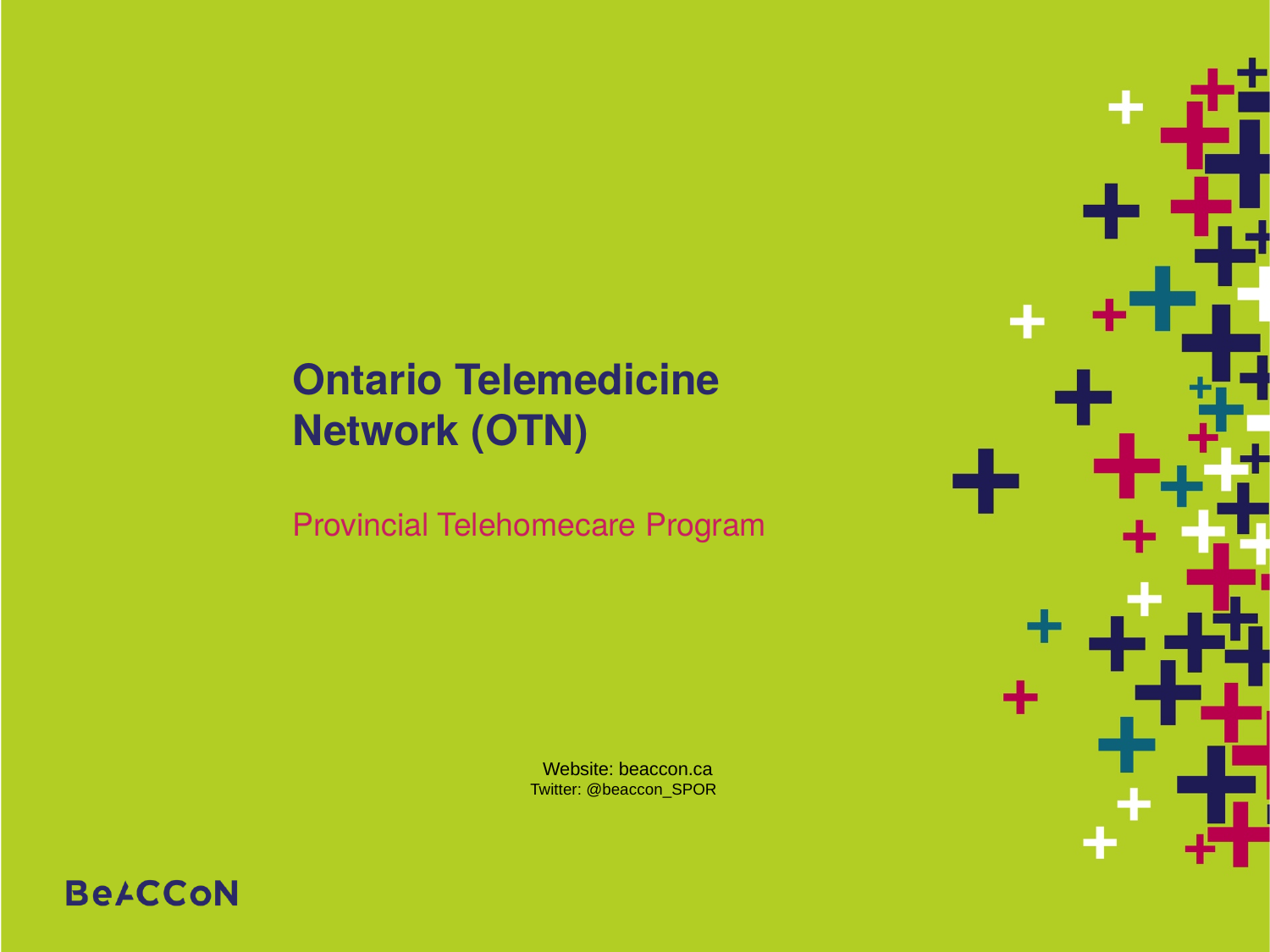

Ontario Telemedicine Network (OTN)

Provincial Telehomecare Program

Website: beaccon.ca
Twitter: @beaccon_SPOR